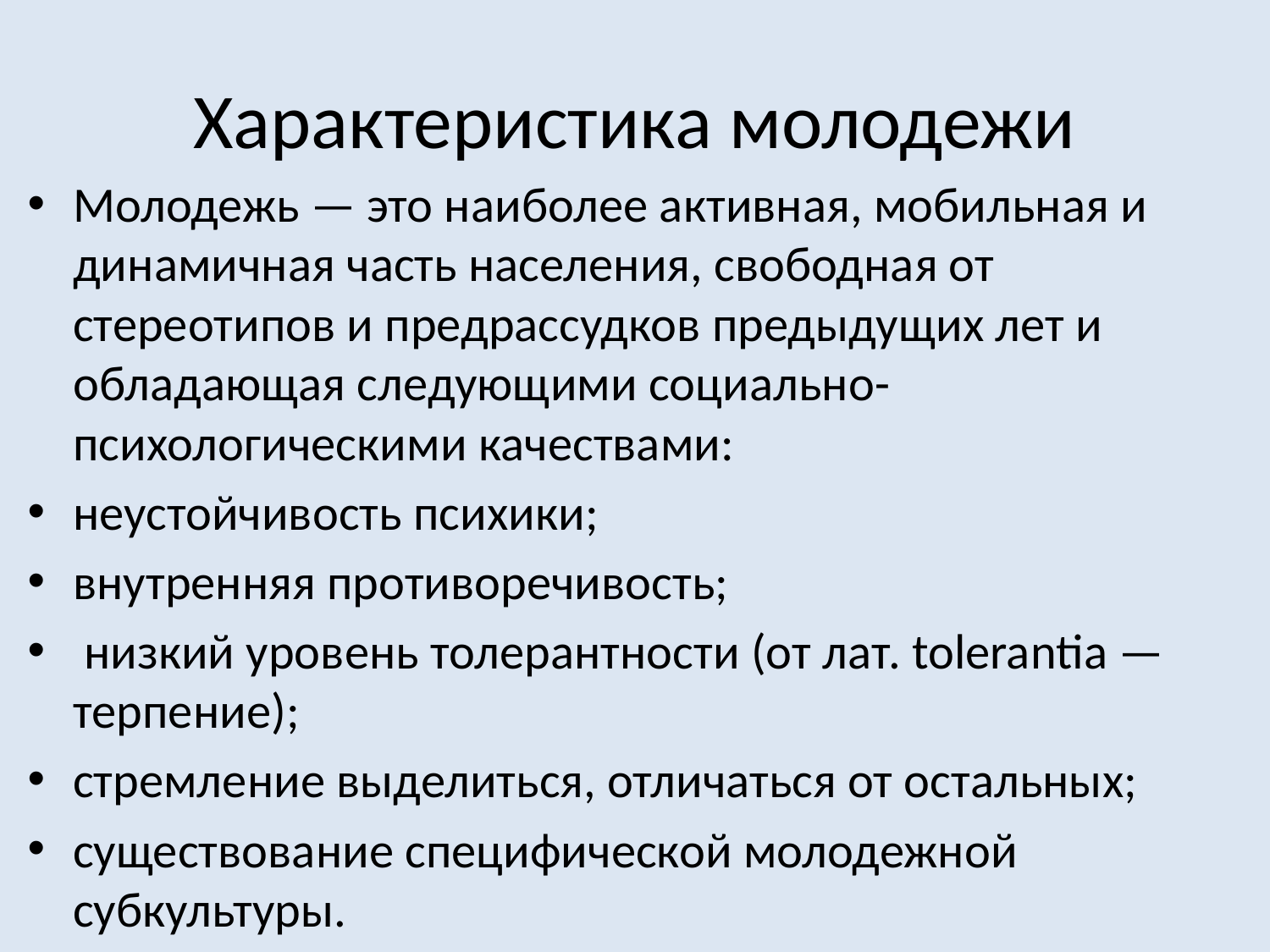

# Характеристика молодежи
Молодежь — это наиболее активная, мобильная и динамичная часть населения, свободная от стереотипов и предрассудков предыдущих лет и обладающая следующими социально-психологическими качествами:
неустойчивость психики;
внутренняя противоречивость;
 низкий уровень толерантности (от лат. tolerantia — терпение);
стремление выделиться, отличаться от остальных;
существование специфической молодежной субкультуры.